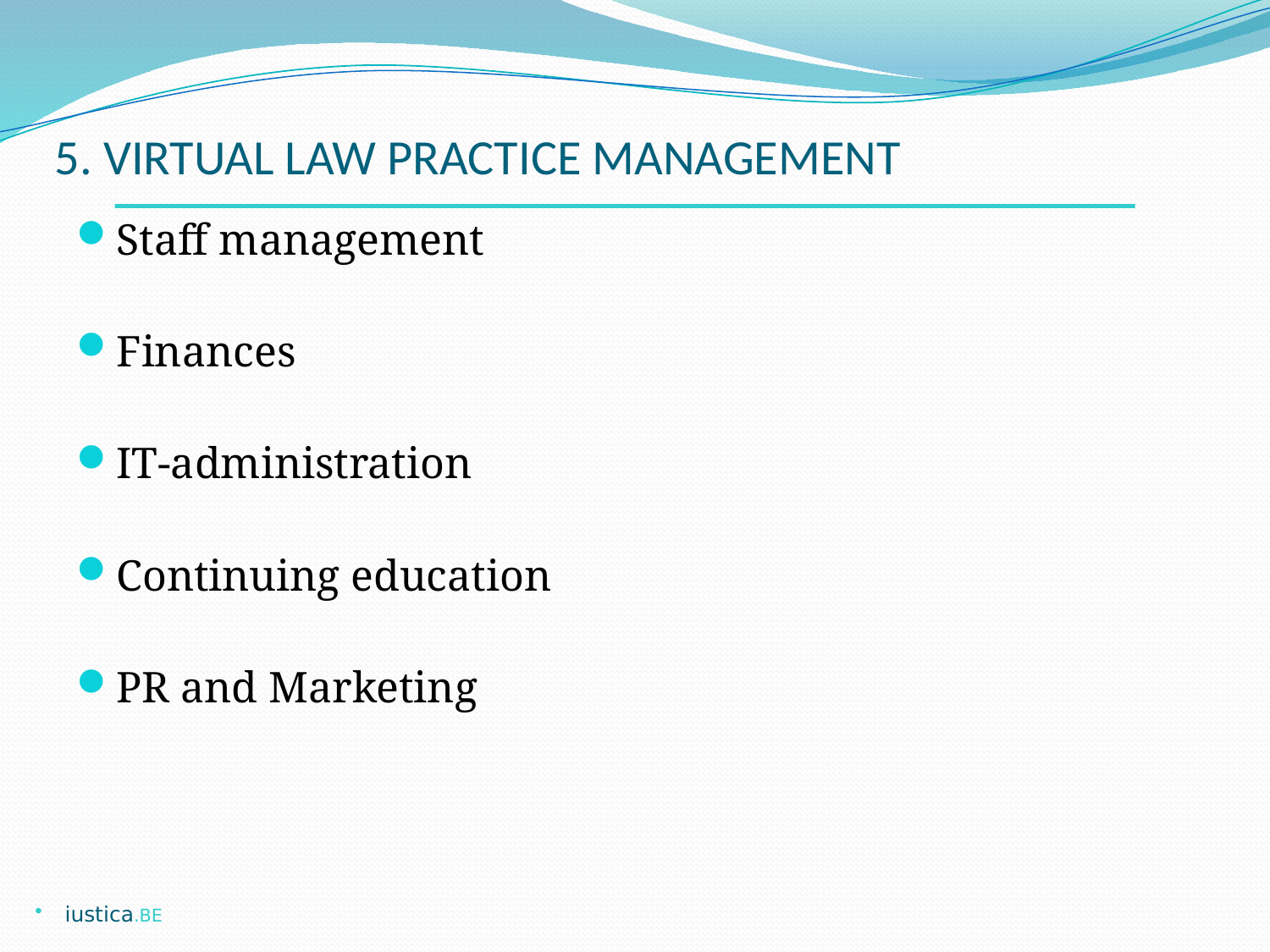

# 5. VIRTUAL LAW PRACTICE MANAGEMENT
Staff management
Finances
IT-administration
Continuing education
PR and Marketing

iustica.BE